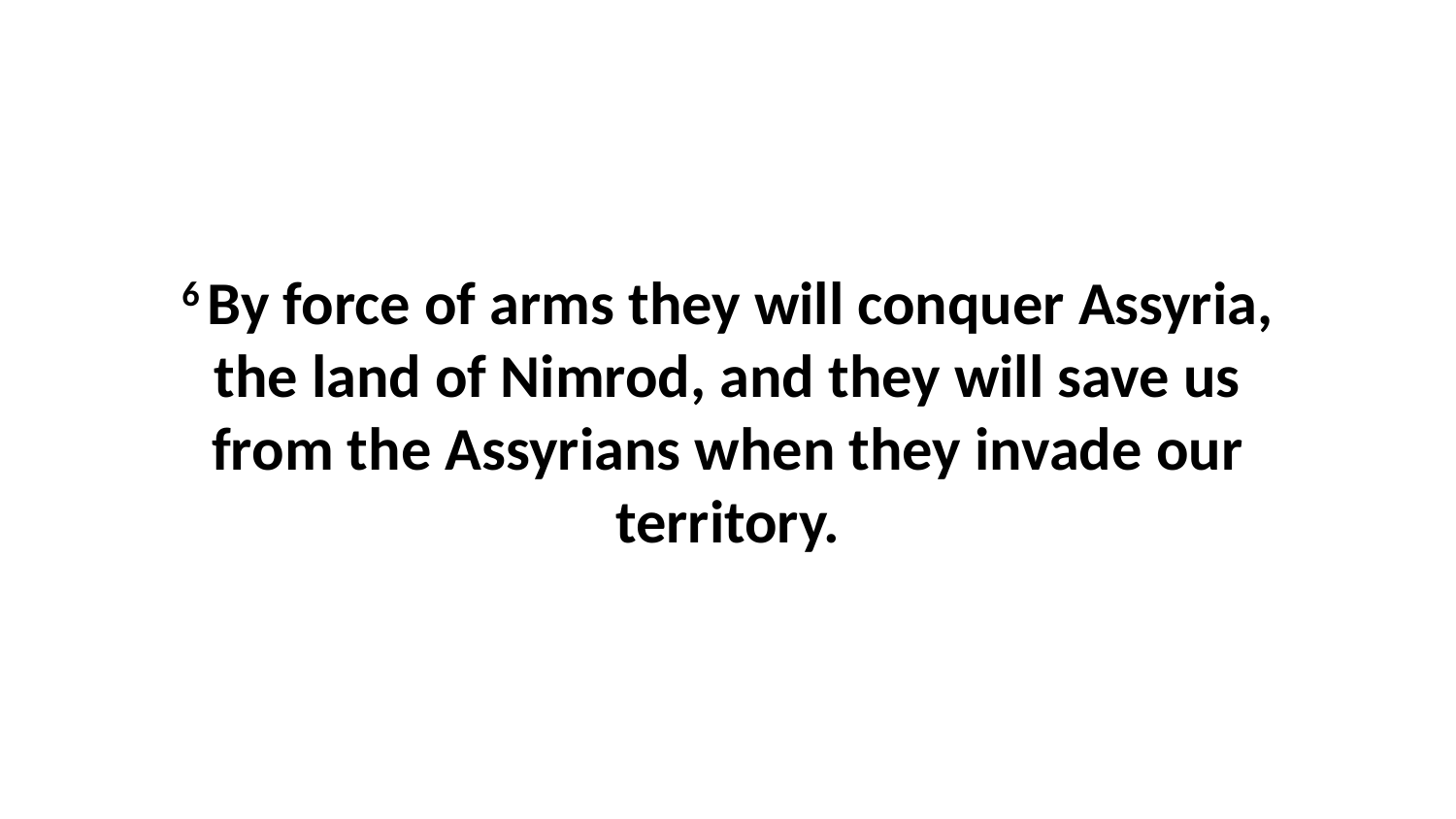

6 By force of arms they will conquer Assyria, the land of Nimrod, and they will save us from the Assyrians when they invade our territory.